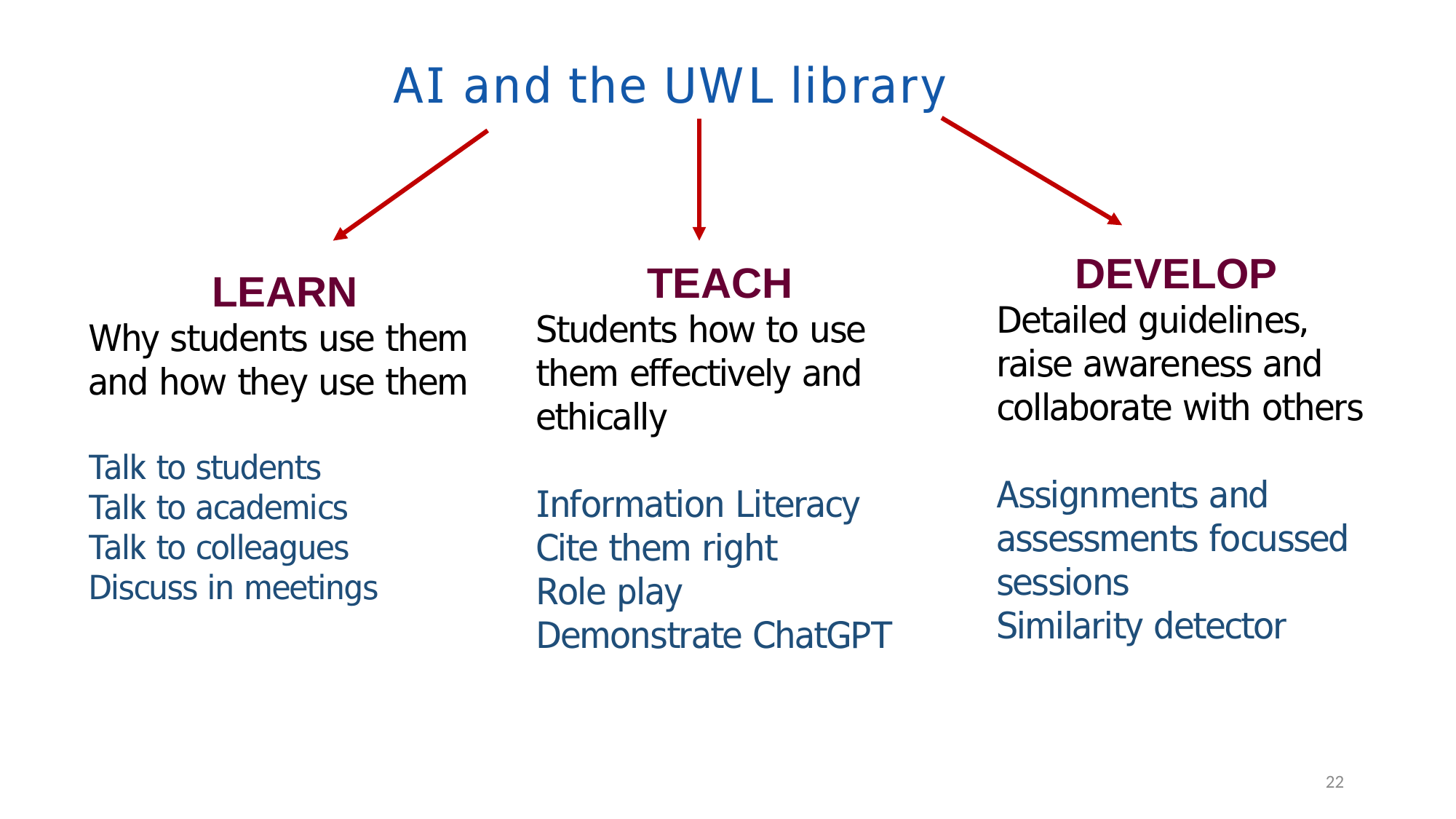

AI and the UWL library
DEVELOP
Detailed guidelines, raise awareness and collaborate with others

Assignments and assessments focussed sessions
Similarity detector

TEACH
Students how to use them effectively and ethically

Information Literacy
Cite them right
Role play
Demonstrate ChatGPT
LEARN
Why students use them and how they use them

Talk to students
Talk to academics
Talk to colleagues
Discuss in meetings
22